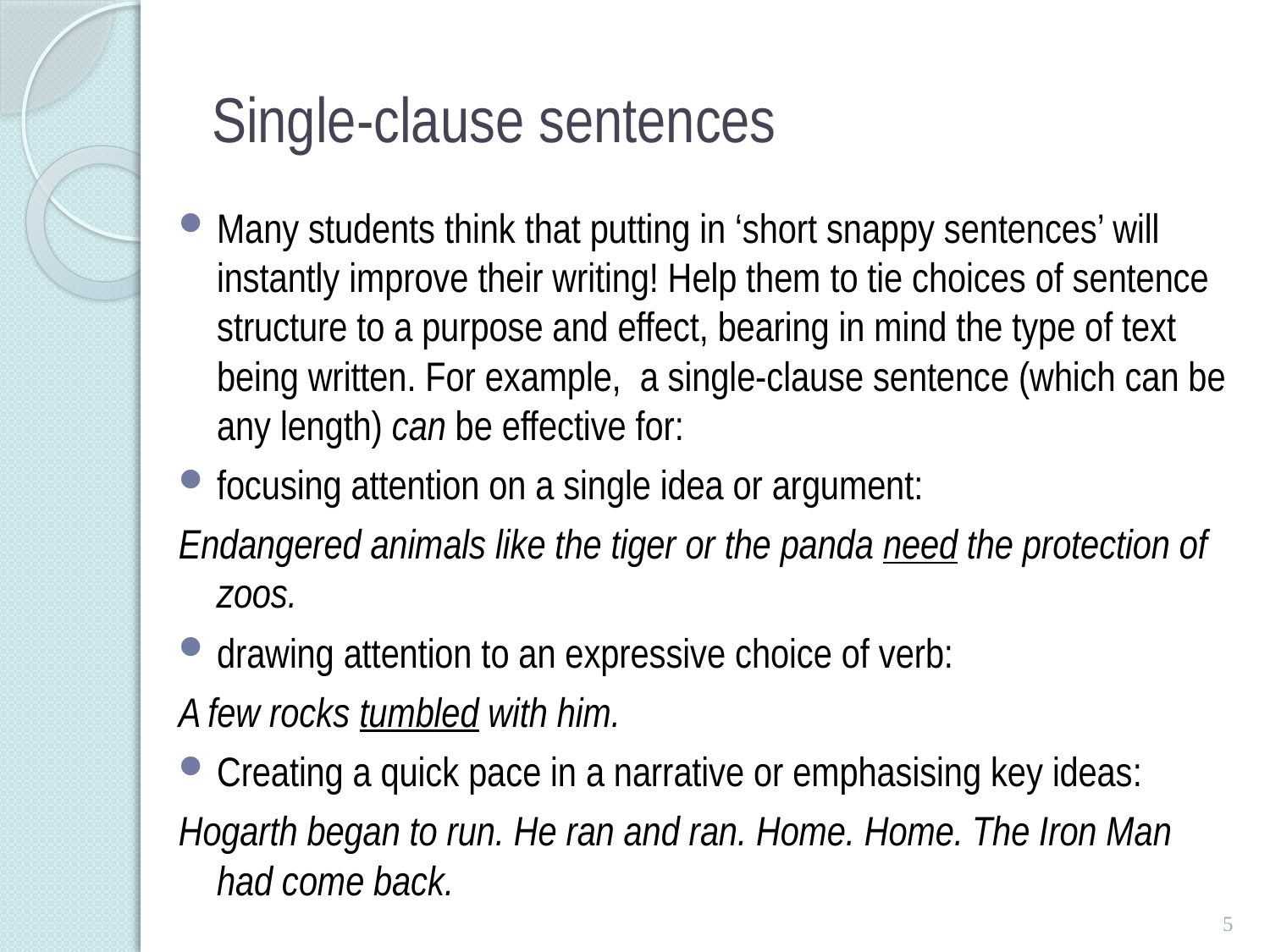

# Single-clause sentences
Many students think that putting in ‘short snappy sentences’ will instantly improve their writing! Help them to tie choices of sentence structure to a purpose and effect, bearing in mind the type of text being written. For example,  a single-clause sentence (which can be any length) can be effective for:
focusing attention on a single idea or argument:
Endangered animals like the tiger or the panda need the protection of zoos.
drawing attention to an expressive choice of verb:
A few rocks tumbled with him.
Creating a quick pace in a narrative or emphasising key ideas:
Hogarth began to run. He ran and ran. Home. Home. The Iron Man had come back.

5